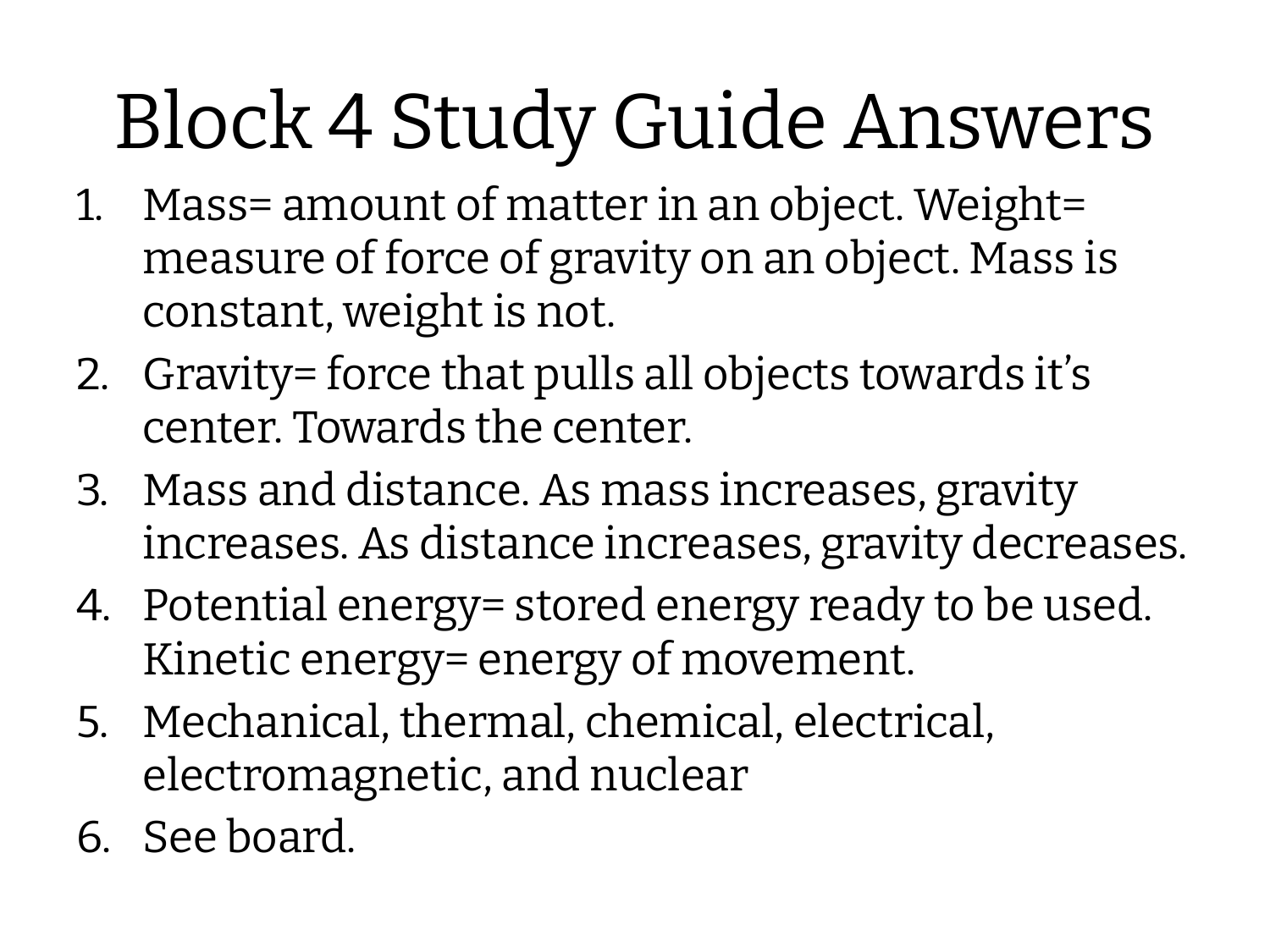

# Block 4 Study Guide Answers
Mass= amount of matter in an object. Weight= measure of force of gravity on an object. Mass is constant, weight is not.
Gravity= force that pulls all objects towards it’s center. Towards the center.
Mass and distance. As mass increases, gravity increases. As distance increases, gravity decreases.
Potential energy= stored energy ready to be used. Kinetic energy= energy of movement.
Mechanical, thermal, chemical, electrical, electromagnetic, and nuclear
See board.